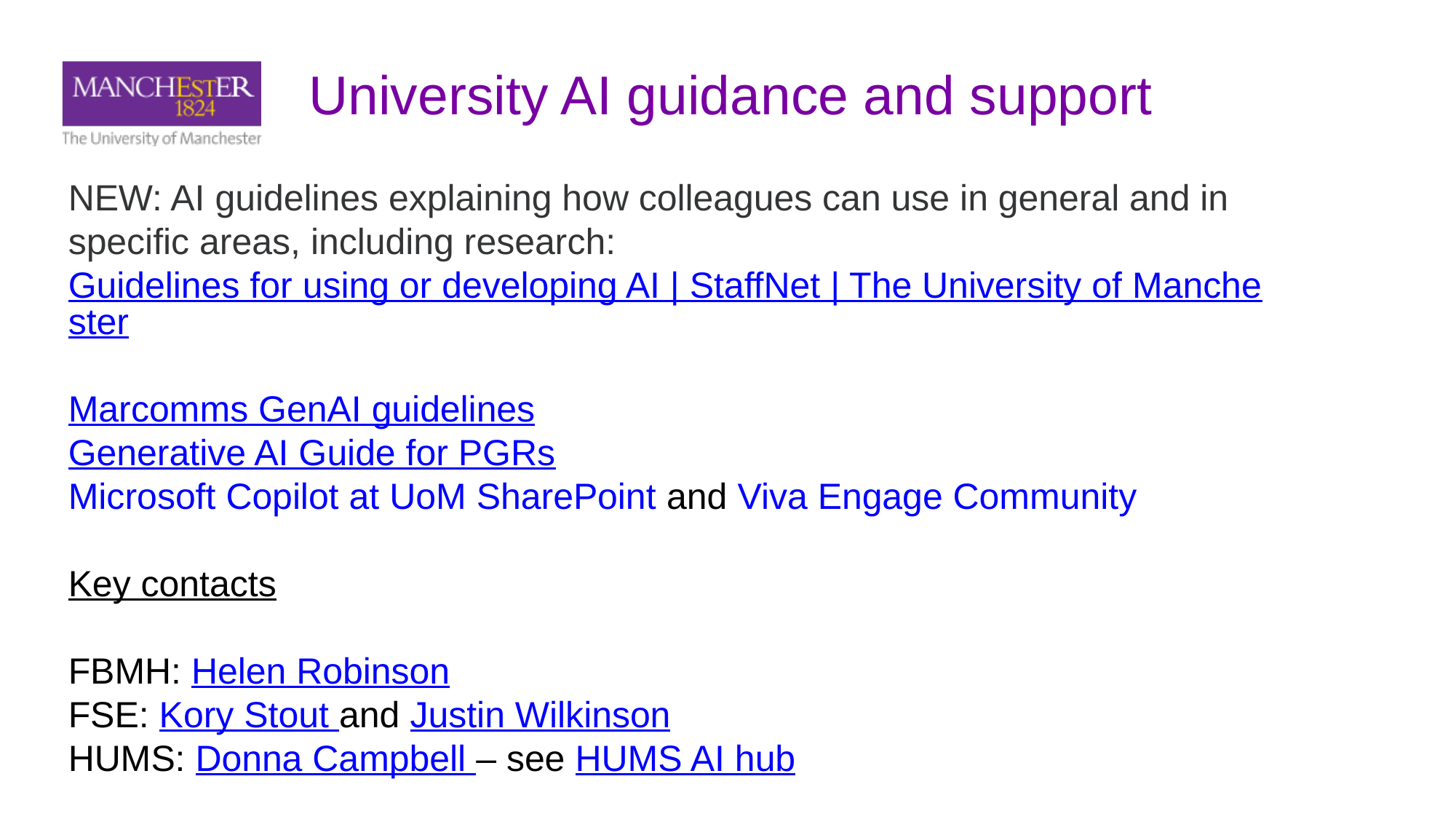

# University AI guidance and support
NEW: AI guidelines explaining how colleagues can use in general and in specific areas, including research:
Guidelines for using or developing AI | StaffNet | The University of Manchester

Marcomms GenAI guidelines
Generative AI Guide for PGRs
Microsoft Copilot at UoM SharePoint and Viva Engage Community

Key contacts

FBMH: Helen Robinson
FSE: Kory Stout and Justin Wilkinson
HUMS: Donna Campbell – see HUMS AI hub